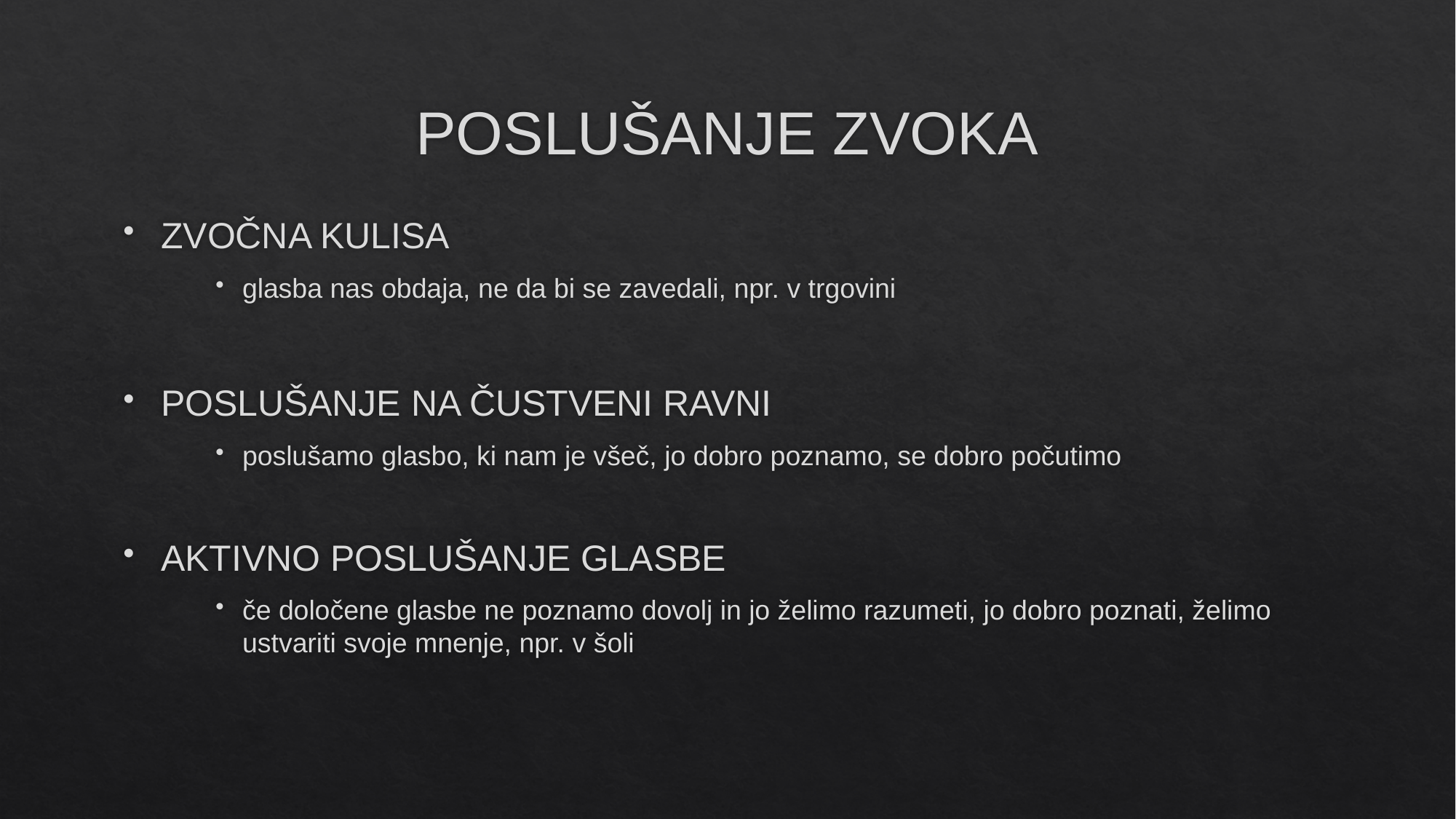

# POSLUŠANJE ZVOKA
ZVOČNA KULISA
glasba nas obdaja, ne da bi se zavedali, npr. v trgovini

POSLUŠANJE NA ČUSTVENI RAVNI
poslušamo glasbo, ki nam je všeč, jo dobro poznamo, se dobro počutimo

AKTIVNO POSLUŠANJE GLASBE
če določene glasbe ne poznamo dovolj in jo želimo razumeti, jo dobro poznati, želimo ustvariti svoje mnenje, npr. v šoli